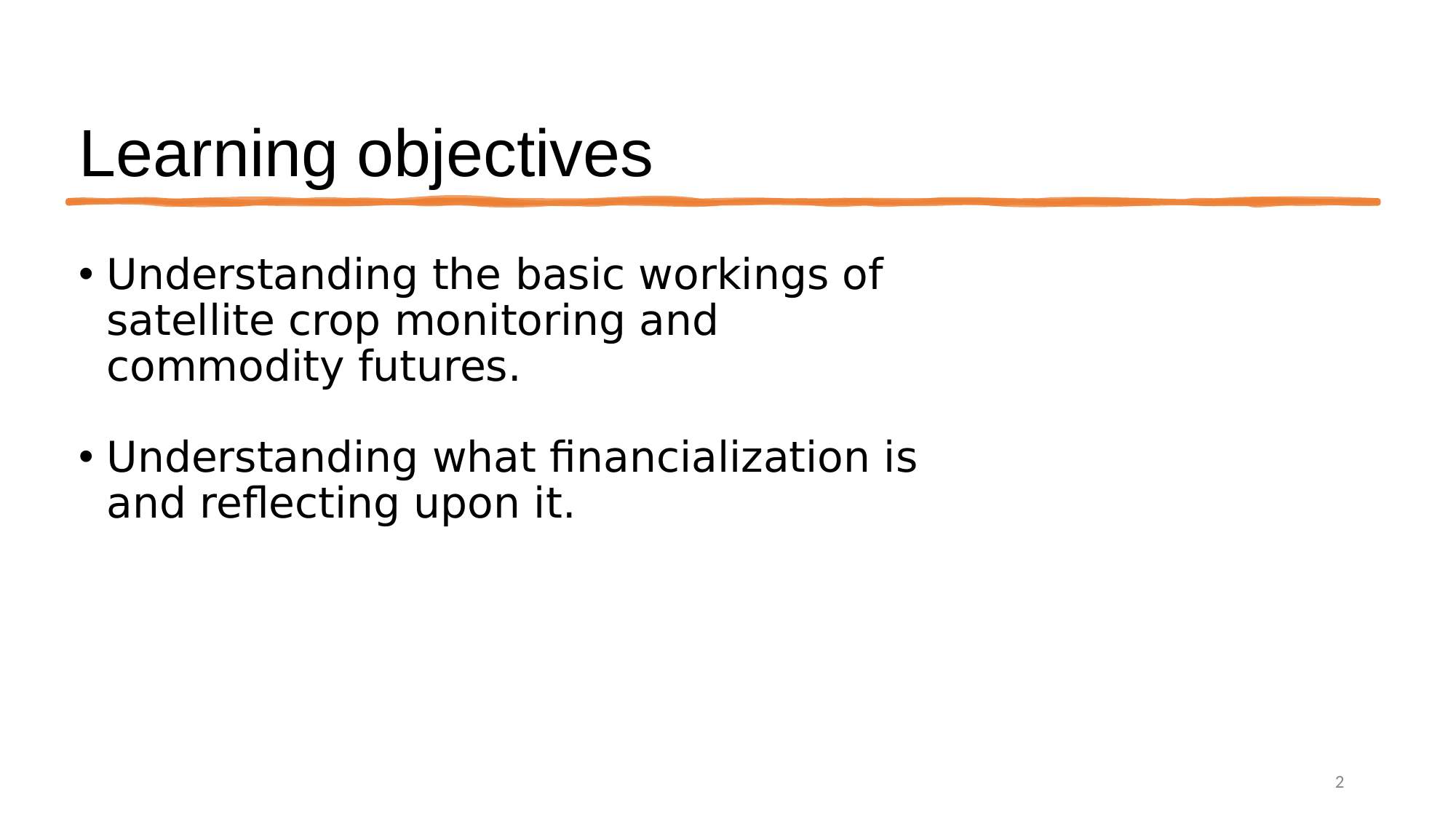

# Learning objectives

Understanding the basic workings of satellite crop monitoring and commodity futures.

Understanding what financialization is and reflecting upon it.

2